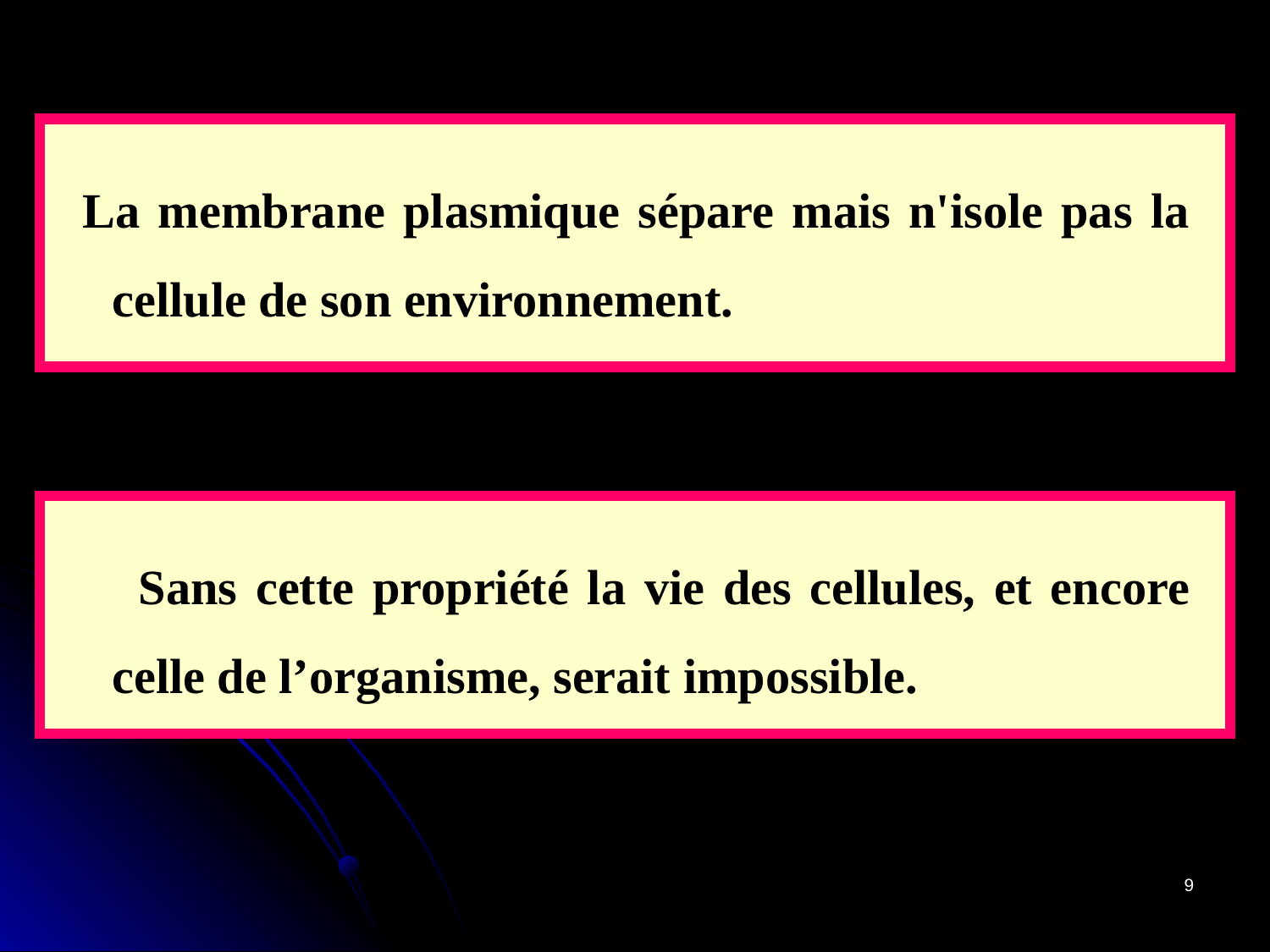

La membrane plasmique sépare mais n'isole pas la cellule de son environnement.
    Sans cette propriété la vie des cellules, et encore celle de l’organisme, serait impossible.
9